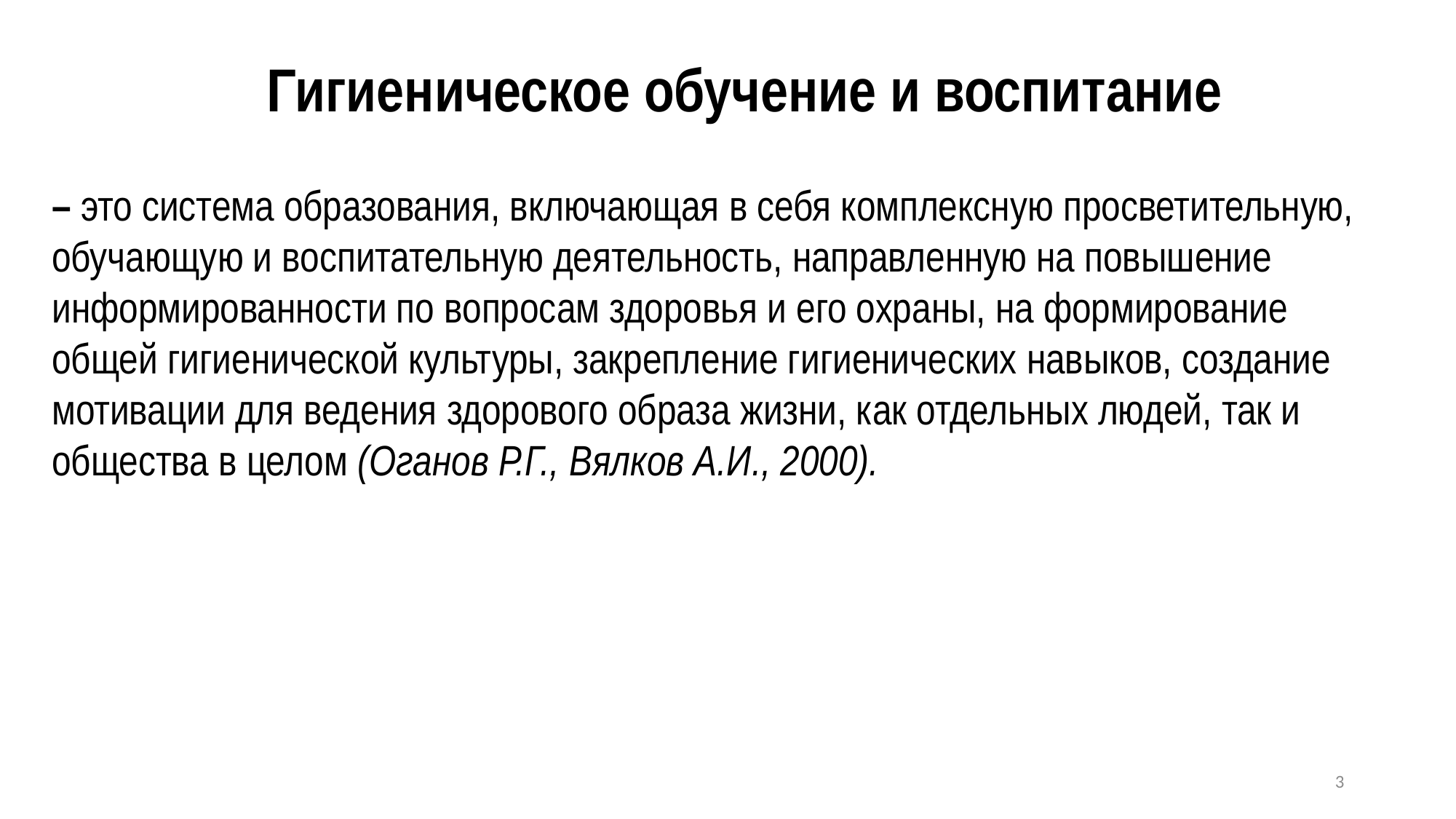

# Гигиеническое обучение и воспитание
– это система образования, включающая в себя комплексную просветительную, обучающую и воспитательную деятельность, направленную на повышение информированности по вопросам здоровья и его охраны, на формирование общей гигиенической культуры, закрепление гигиенических навыков, создание мотивации для ведения здорового образа жизни, как отдельных людей, так и общества в целом (Оганов Р.Г., Вялков А.И., 2000).
3